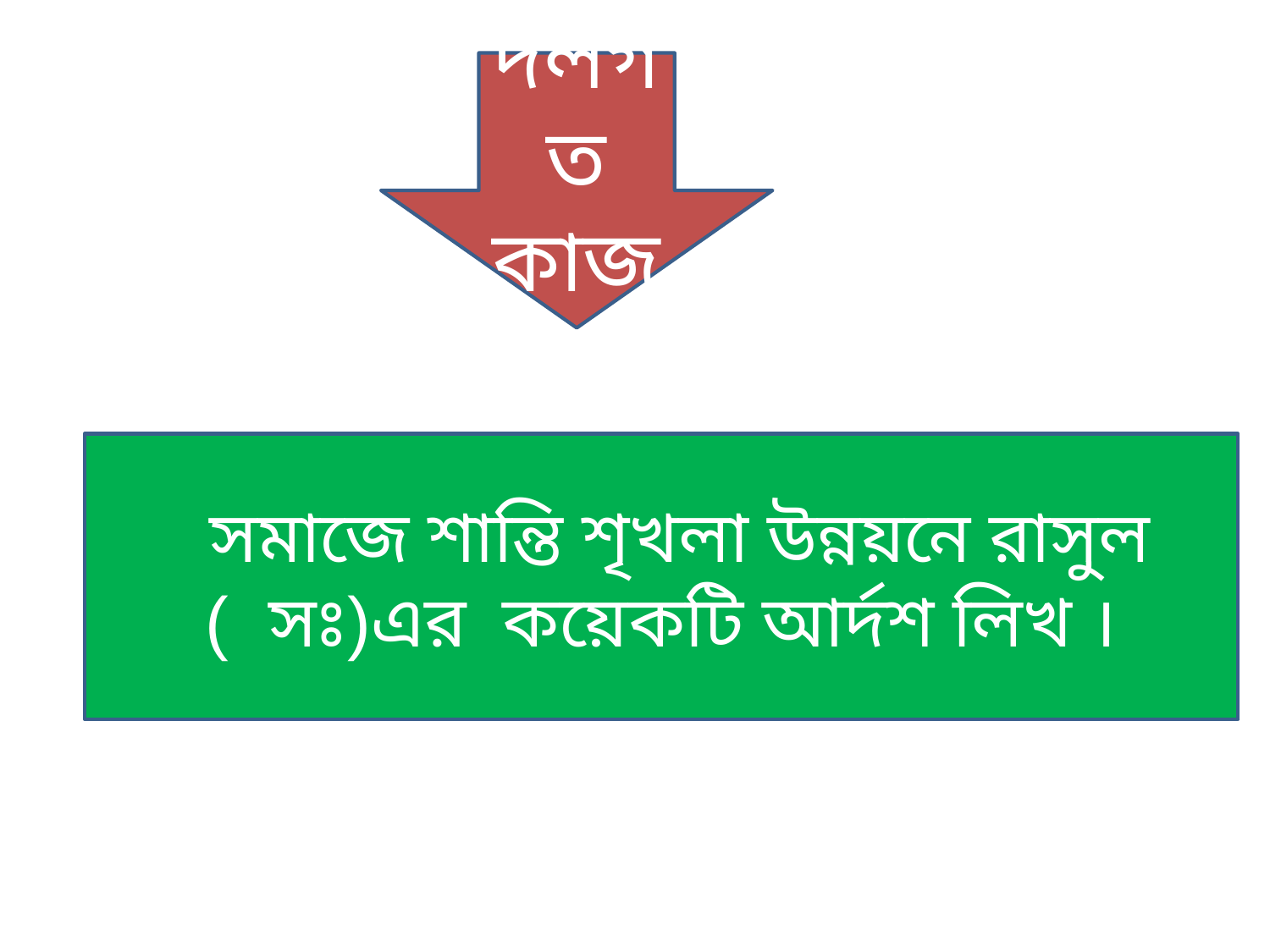

দলগত কাজ
  সমাজে শান্তি শৃখলা উন্নয়নে রাসুল (  সঃ)এর  কয়েকটি আর্দশ লিখ ।